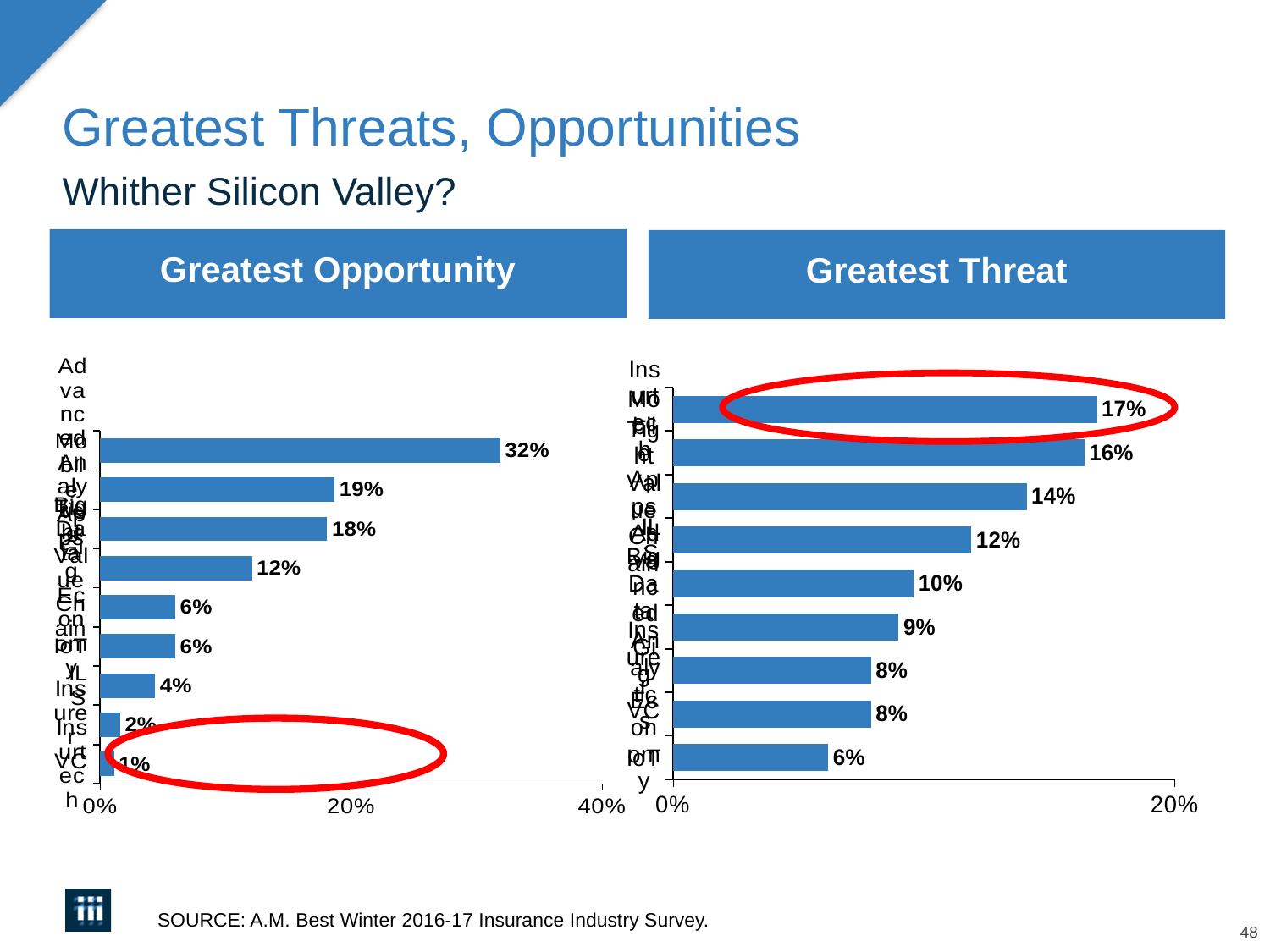

# Greatest Threats, Opportunities
Whither Silicon Valley?
Greatest Opportunity
Greatest Threat

### Chart

| Category |  |
|---|---|
| Insurtech | 0.011000000000000001 |
| Insurer VC | 0.016 |
| ILS | 0.044000000000000004 |
| IoT | 0.06 |
| Gig Economy | 0.06 |
| Tight Value Chain | 0.121 |
| Big Data | 0.181 |
| Mobile Apps | 0.187 |
| Advanced Analytics | 0.319 |

### Chart

| Category |  |
|---|---|
| IoT | 0.062 |
| Gig Economy | 0.079 |
| Insurer VC | 0.079 |
| Advanced Analytics | 0.09 |
| Big Data | 0.096 |
| ILS | 0.119 |
| Tight Value Chain | 0.141 |
| Mobile Apps | 0.164 |
| Insurtech | 0.169 |
SOURCE: A.M. Best Winter 2016-17 Insurance Industry Survey.